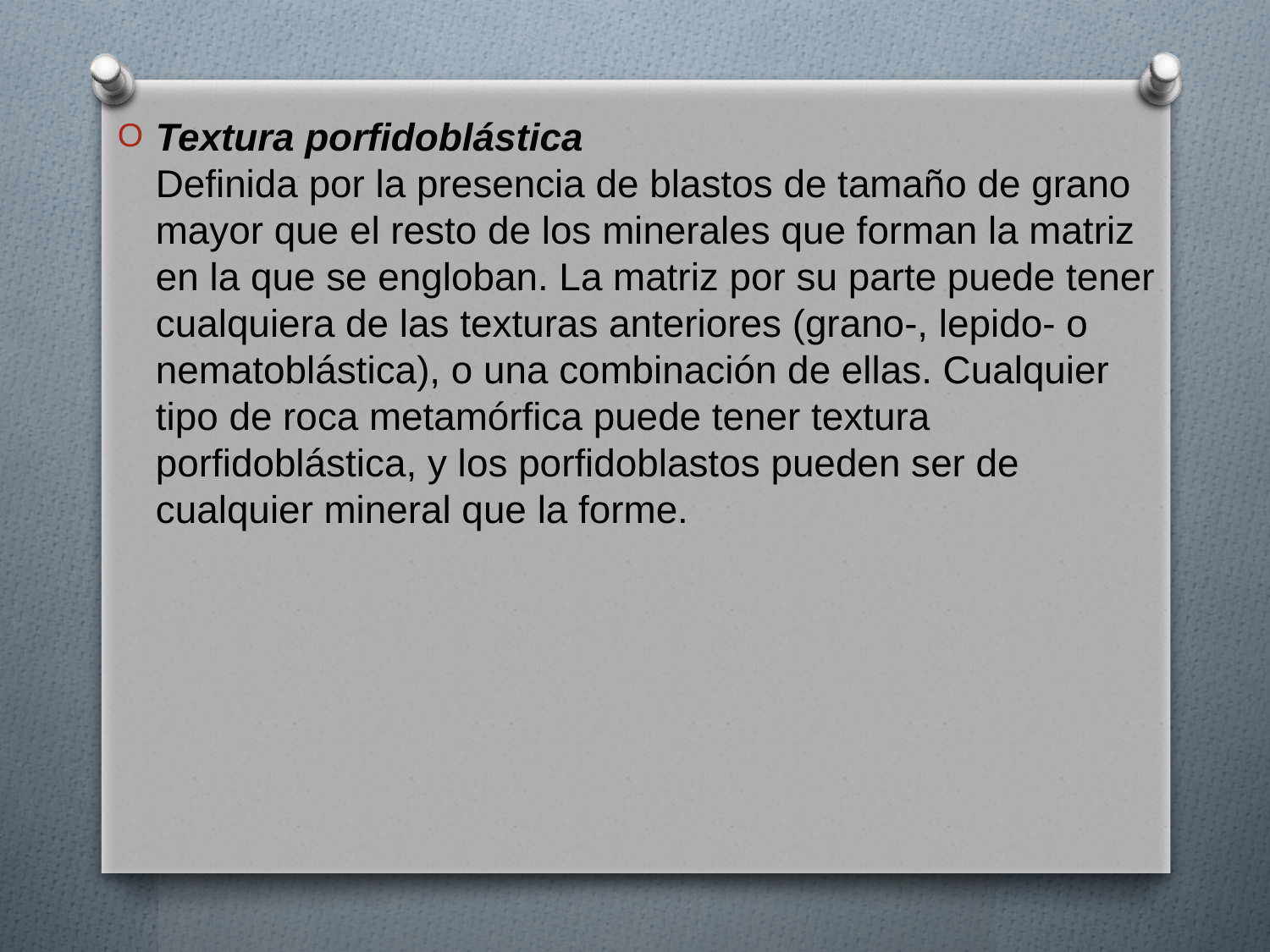

Textura porfidoblástica
Definida por la presencia de blastos de tamaño de grano mayor que el resto de los minerales que forman la matriz en la que se engloban. La matriz por su parte puede tener cualquiera de las texturas anteriores (grano-, lepido- o nematoblástica), o una combinación de ellas. Cualquier tipo de roca metamórfica puede tener textura porfidoblástica, y los porfidoblastos pueden ser de cualquier mineral que la forme.